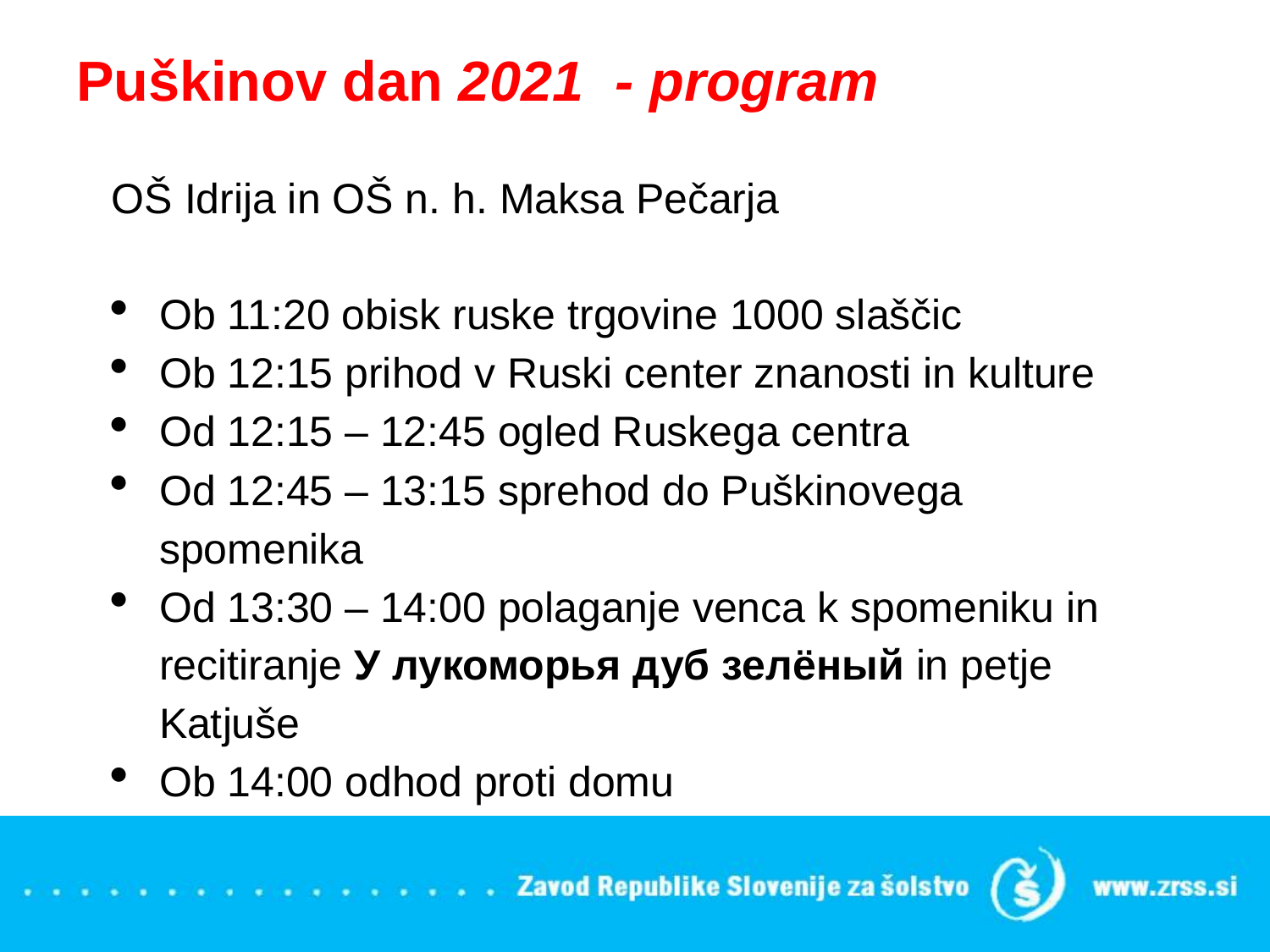

# Puškinov dan 2021  - program
OŠ Idrija in OŠ n. h. Maksa Pečarja

Ob 11:20 obisk ruske trgovine 1000 slaščic
Ob 12:15 prihod v Ruski center znanosti in kulture
Od 12:15 – 12:45 ogled Ruskega centra
Od 12:45 – 13:15 sprehod do Puškinovega spomenika
Od 13:30 – 14:00 polaganje venca k spomeniku in recitiranje У лукоморья дуб зелёный in petje Katjuše
Ob 14:00 odhod proti domu